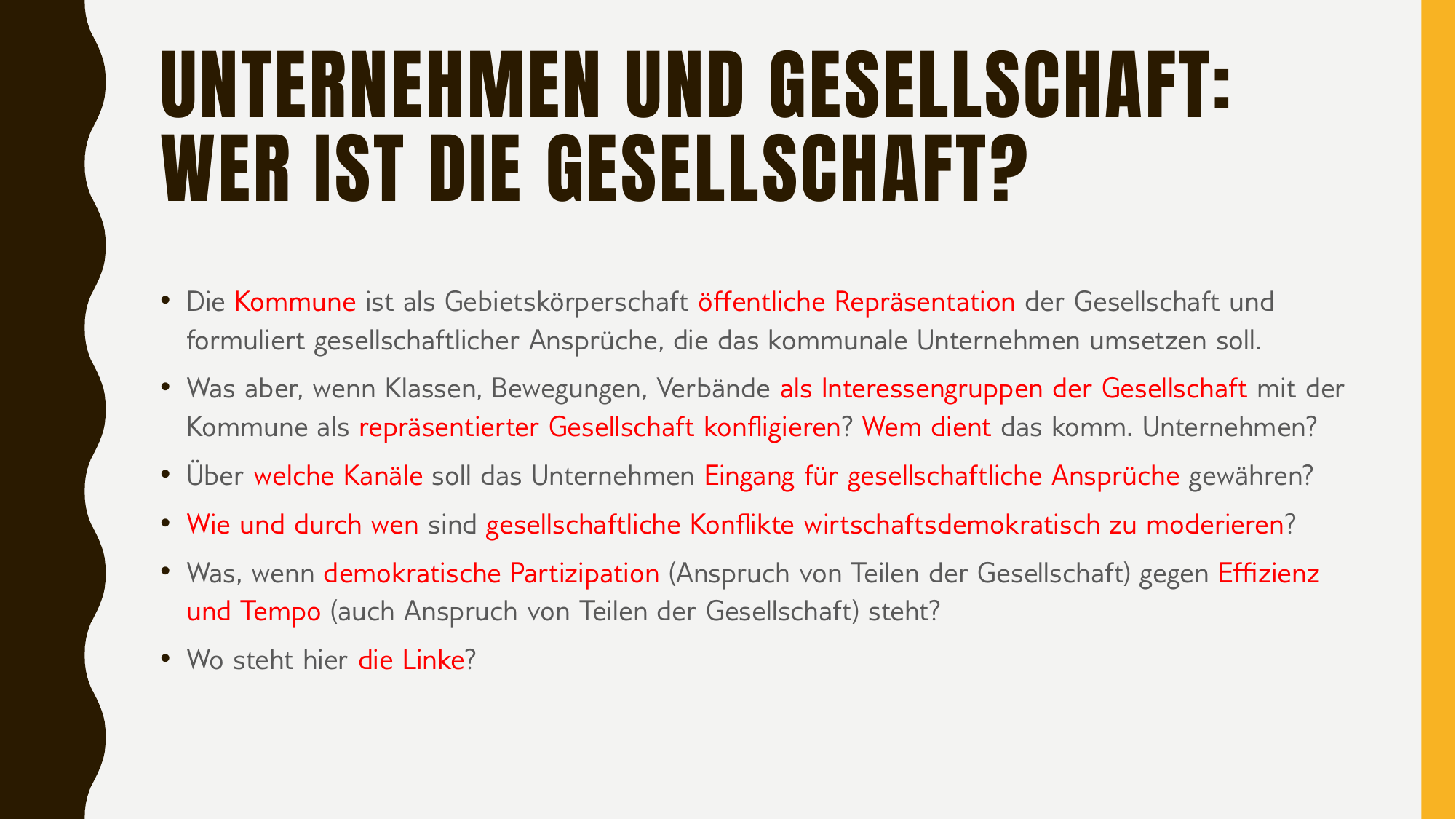

# Unternehmen und Gesellschaft: Wer ist die Gesellschaft?
Die Kommune ist als Gebietskörperschaft öffentliche Repräsentation der Gesellschaft und formuliert gesellschaftlicher Ansprüche, die das kommunale Unternehmen umsetzen soll.
Was aber, wenn Klassen, Bewegungen, Verbände als Interessengruppen der Gesellschaft mit der Kommune als repräsentierter Gesellschaft konfligieren? Wem dient das komm. Unternehmen?
Über welche Kanäle soll das Unternehmen Eingang für gesellschaftliche Ansprüche gewähren?
Wie und durch wen sind gesellschaftliche Konflikte wirtschaftsdemokratisch zu moderieren?
Was, wenn demokratische Partizipation (Anspruch von Teilen der Gesellschaft) gegen Effizienz und Tempo (auch Anspruch von Teilen der Gesellschaft) steht?
Wo steht hier die Linke?